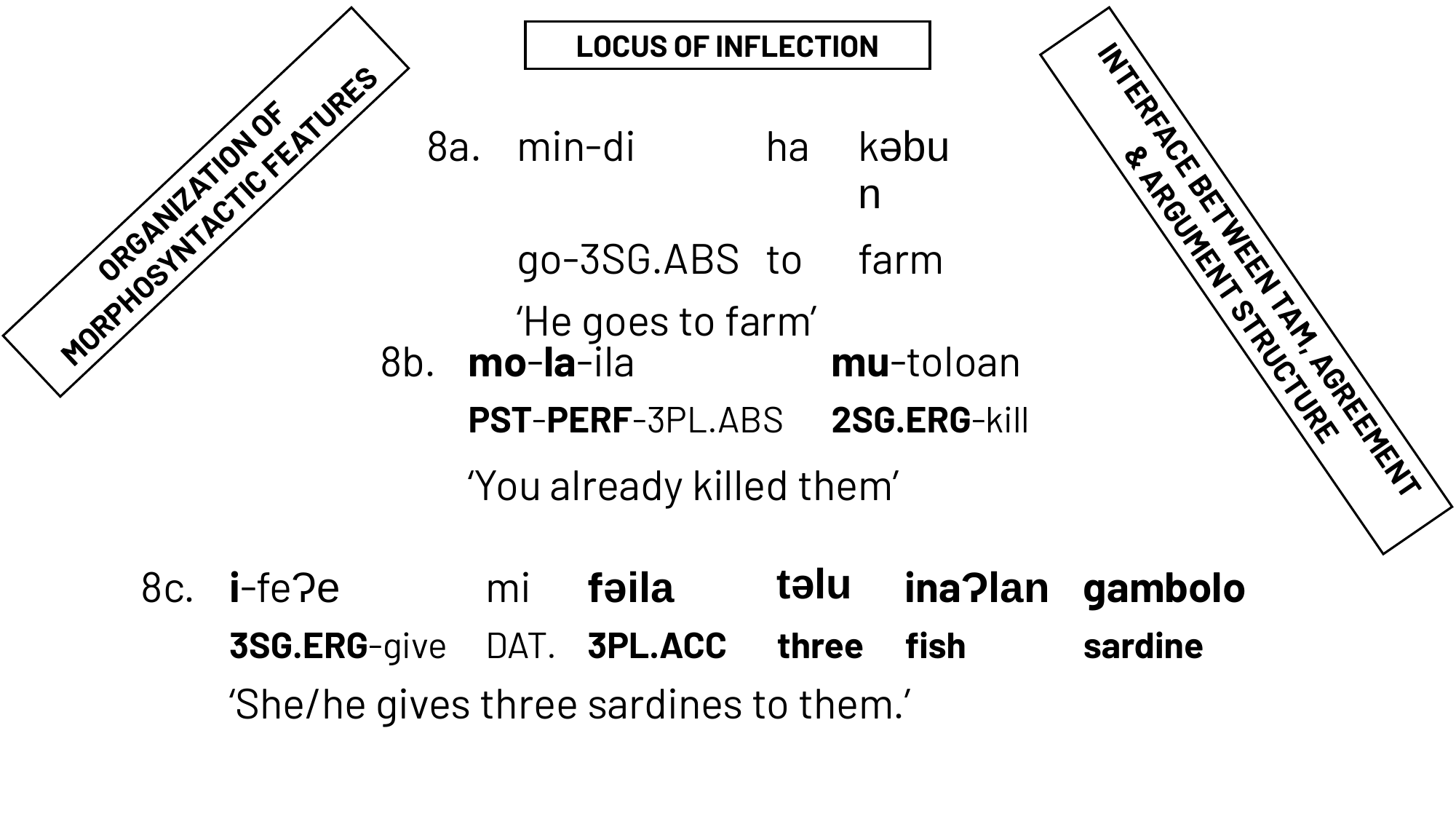

LOCUS OF INFLECTION
| 8a. | min-di | ha | kǝbun |
| --- | --- | --- | --- |
|  | go-3SG.ABS | to | farm |
|  | ‘He goes to farm’ |  |  |
ORGANIZATION OF
MORPHOSYNTACTIC FEATURES
INTERFACE BETWEEN TAM, AGREEMENT
 & ARGUMENT STRUCTURE
| 8b. | mo-la-ila | mu-toloan |
| --- | --- | --- |
|  | PST-PERF-3PL.ABS | 2SG.ERG-kill |
|  | ‘You already killed them’ |  |
| 8c. | i-feɁe | mi | fǝila | tǝlu | inaɁlan | gambolo |
| --- | --- | --- | --- | --- | --- | --- |
|  | 3SG.ERG-give | DAT. | 3PL.ACC | three | fish | sardine |
|  | ‘She/he gives three sardines to them.’ |  |  |  |  |  |